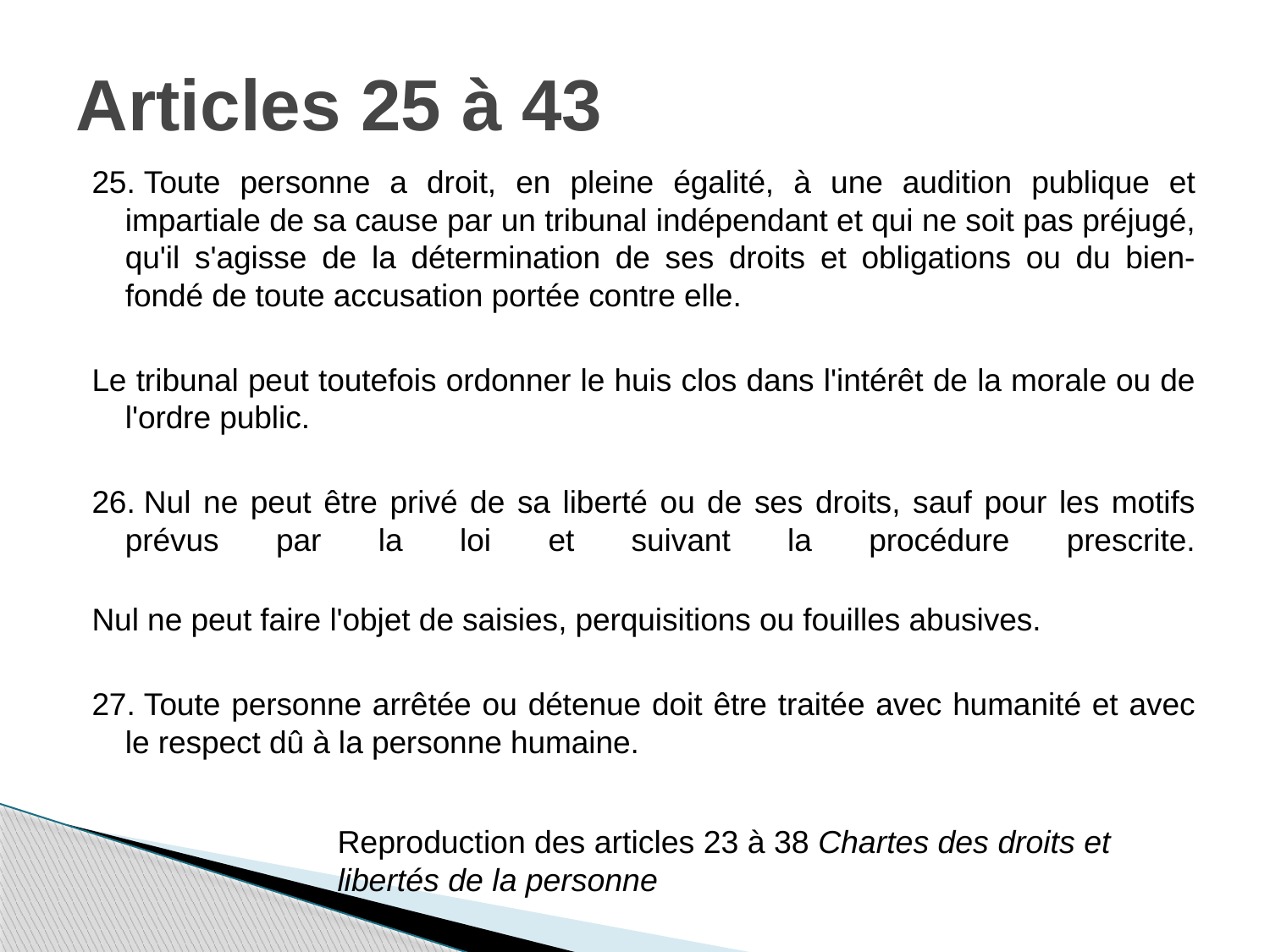

# Articles 25 à 43
25. Toute personne a droit, en pleine égalité, à une audition publique et impartiale de sa cause par un tribunal indépendant et qui ne soit pas préjugé, qu'il s'agisse de la détermination de ses droits et obligations ou du bien-fondé de toute accusation portée contre elle.

Le tribunal peut toutefois ordonner le huis clos dans l'intérêt de la morale ou de l'ordre public.

26. Nul ne peut être privé de sa liberté ou de ses droits, sauf pour les motifs prévus par la loi et suivant la procédure prescrite.
Nul ne peut faire l'objet de saisies, perquisitions ou fouilles abusives.

27. Toute personne arrêtée ou détenue doit être traitée avec humanité et avec le respect dû à la personne humaine.

Reproduction des articles 23 à 38 Chartes des droits et libertés de la personne